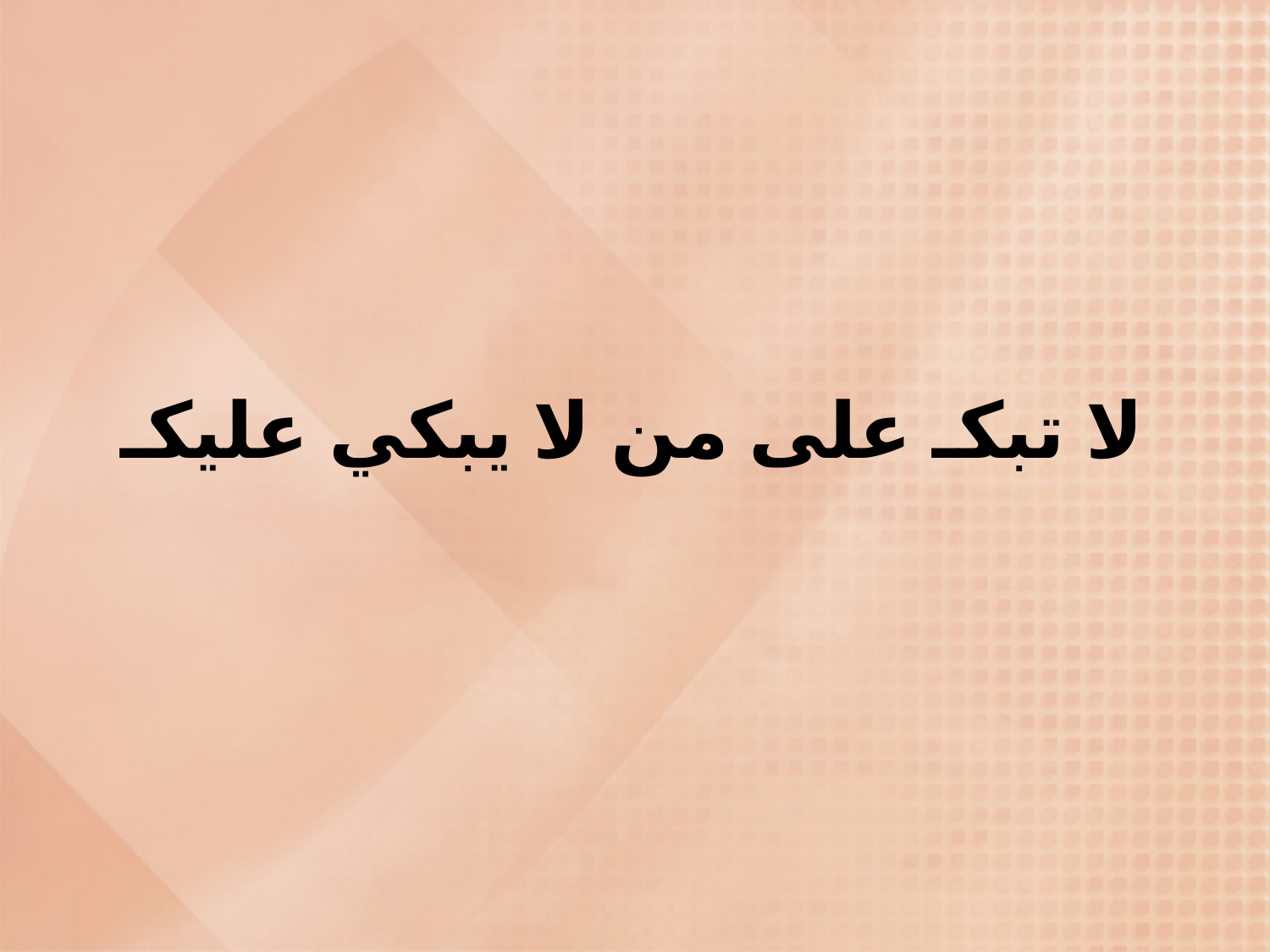

# لا تبكـ على من لا يبكي عليكـ